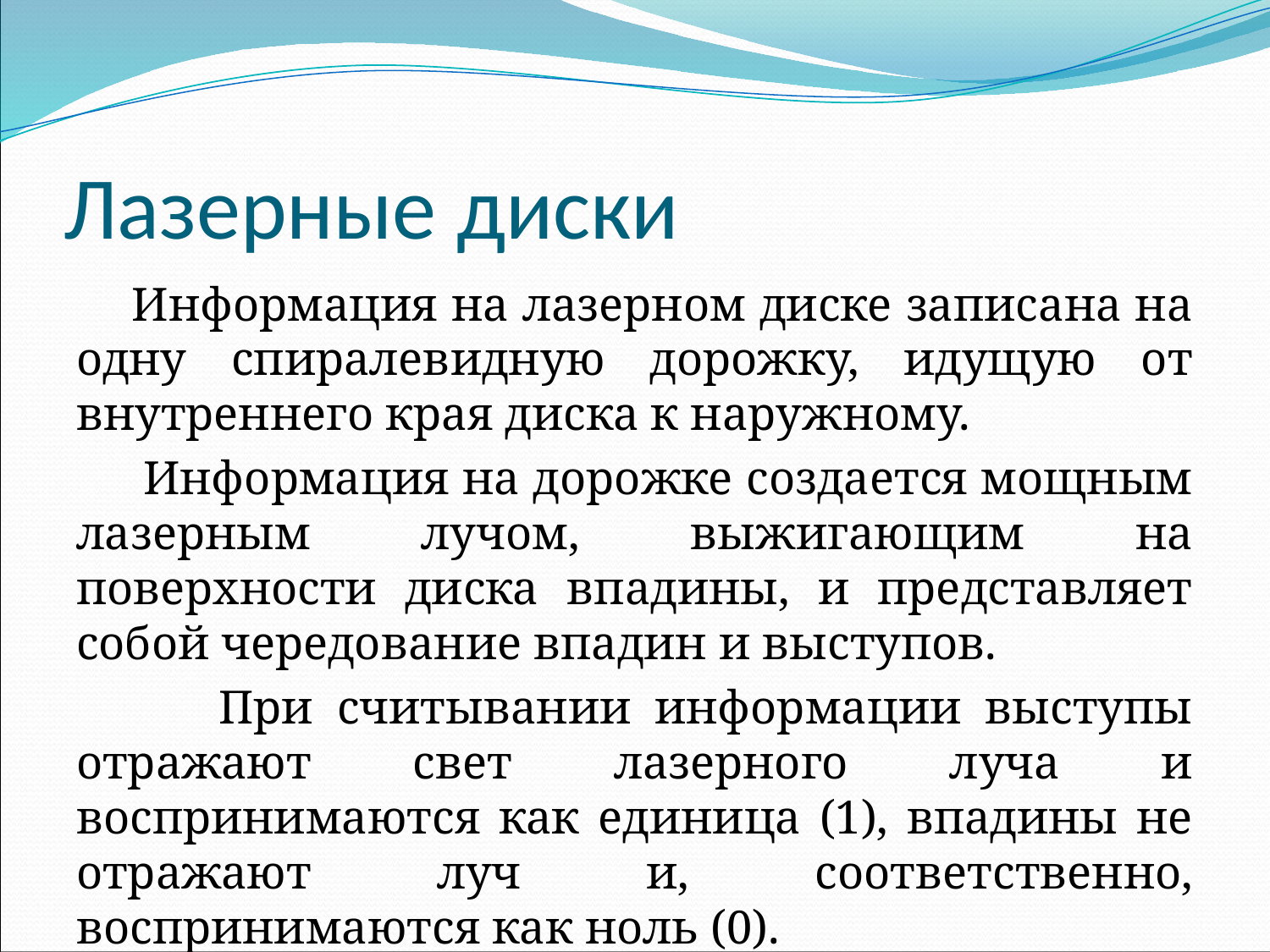

# Лазерные диски
    Информация на лазерном диске записана на одну спиралевидную дорожку, идущую от внутреннего края диска к наружному.
     Информация на дорожке создается мощным лазерным лучом, выжигающим на поверхности диска впадины, и представляет собой чередование впадин и выступов.
      При считывании информации выступы отражают свет лазерного луча и воспринимаются как единица (1), впадины не отражают луч и, соответственно, воспринимаются как ноль (0).